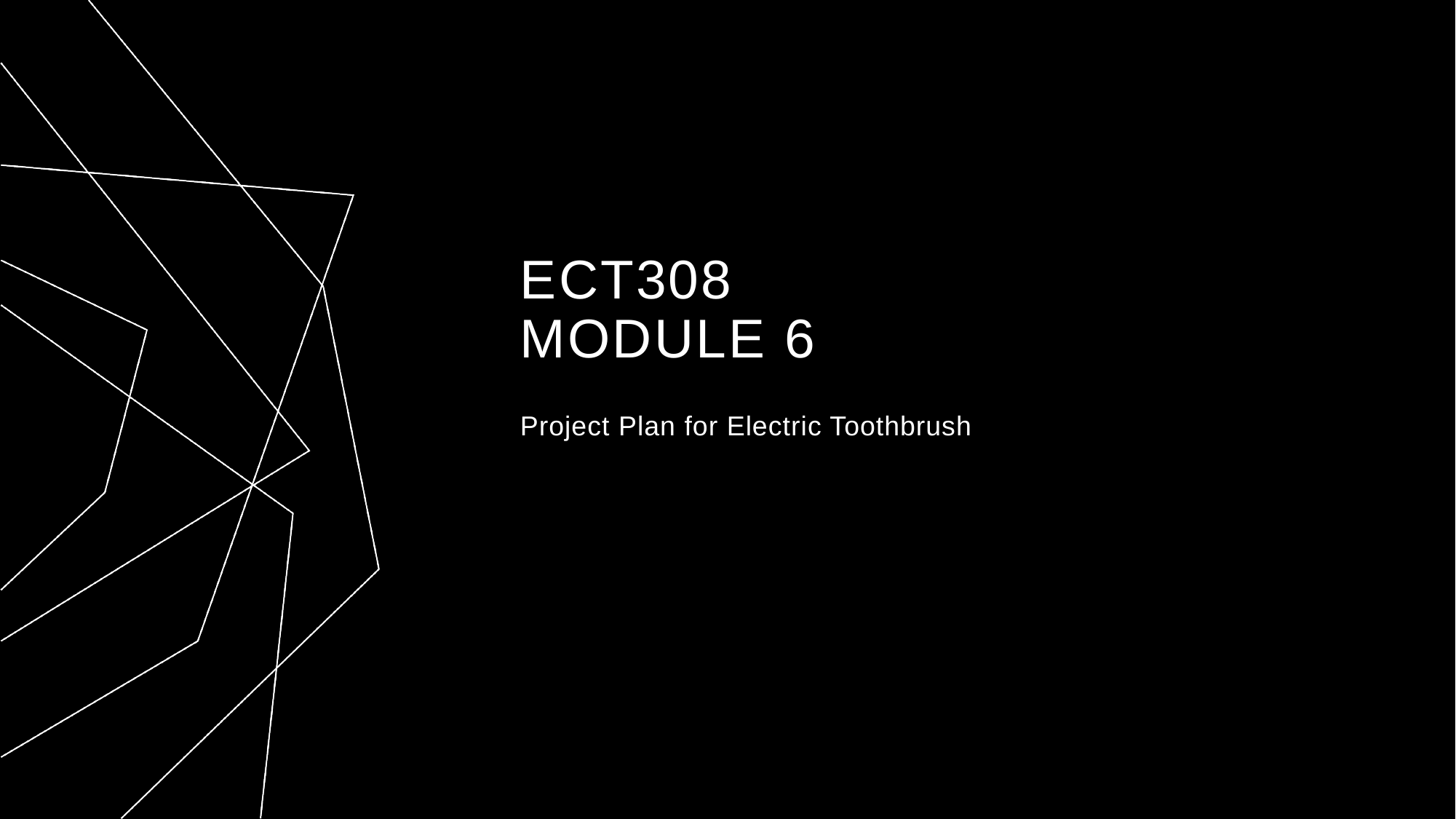

# ECT308 Module 6
Project Plan for Electric Toothbrush